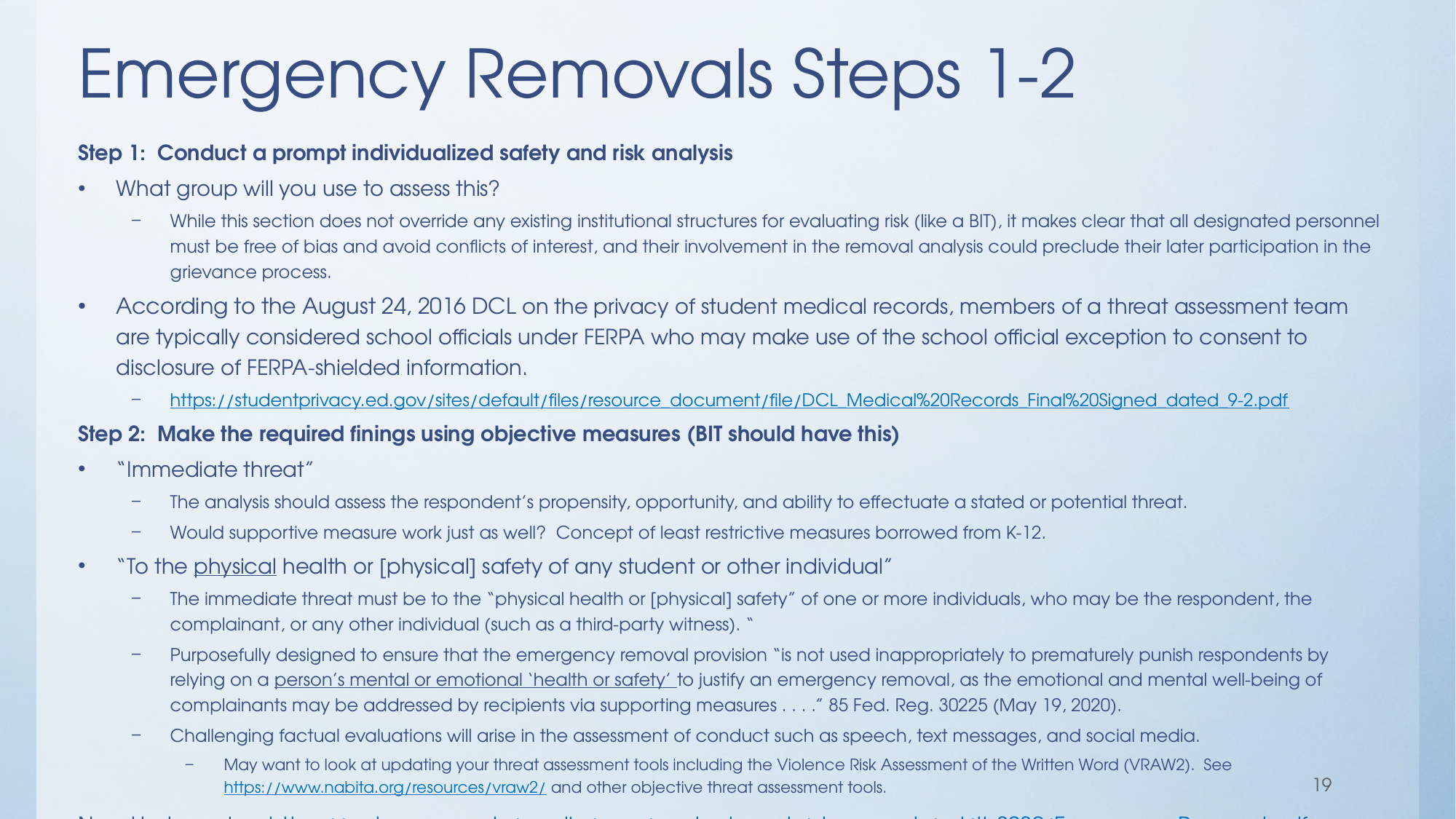

# Emergency Removals Steps 1-2
Step 1:  Conduct a prompt individualized safety and risk analysis
What group will you use to assess this?
While this section does not override any existing institutional structures for evaluating risk (like a BIT), it makes clear that all designated personnel must be free of bias and avoid conflicts of interest, and their involvement in the removal analysis could preclude their later participation in the grievance process.
According to the August 24, 2016 DCL on the privacy of student medical records, members of a threat assessment team are typically considered school officials under FERPA who may make use of the school official exception to consent to disclosure of FERPA-shielded information.
https://studentprivacy.ed.gov/sites/default/files/resource_document/file/DCL_Medical%20Records_Final%20Signed_dated_9-2.pdf
Step 2:  Make the required finings using objective measures (BIT should have this)
“Immediate threat”
The analysis should assess the respondent’s propensity, opportunity, and ability to effectuate a stated or potential threat.
Would supportive measure work just as well?  Concept of least restrictive measures borrowed from K-12.
“To the physical health or [physical] safety of any student or other individual”
The immediate threat must be to the “physical health or [physical] safety” of one or more individuals, who may be the respondent, the complainant, or any other individual (such as a third-party witness). “
Purposefully designed to ensure that the emergency removal provision “is not used inappropriately to prematurely punish respondents by relying on a person’s mental or emotional ‘health or safety’ to justify an emergency removal, as the emotional and mental well-being of complainants may be addressed by recipients via supporting measures . . . .” 85 Fed. Reg. 30225 (May 19, 2020).
Challenging factual evaluations will arise in the assessment of conduct such as speech, text messages, and social media.
May want to look at updating your threat assessment tools including the Violence Risk Assessment of the Written Word (VRAW2).  See https://www.nabita.org/resources/vraw2/ and other objective threat assessment tools.
Need help, review https://system.suny.edu/media/suny/content-assets/documents/sci/tix2020/Emergency-Removal.pdf
19